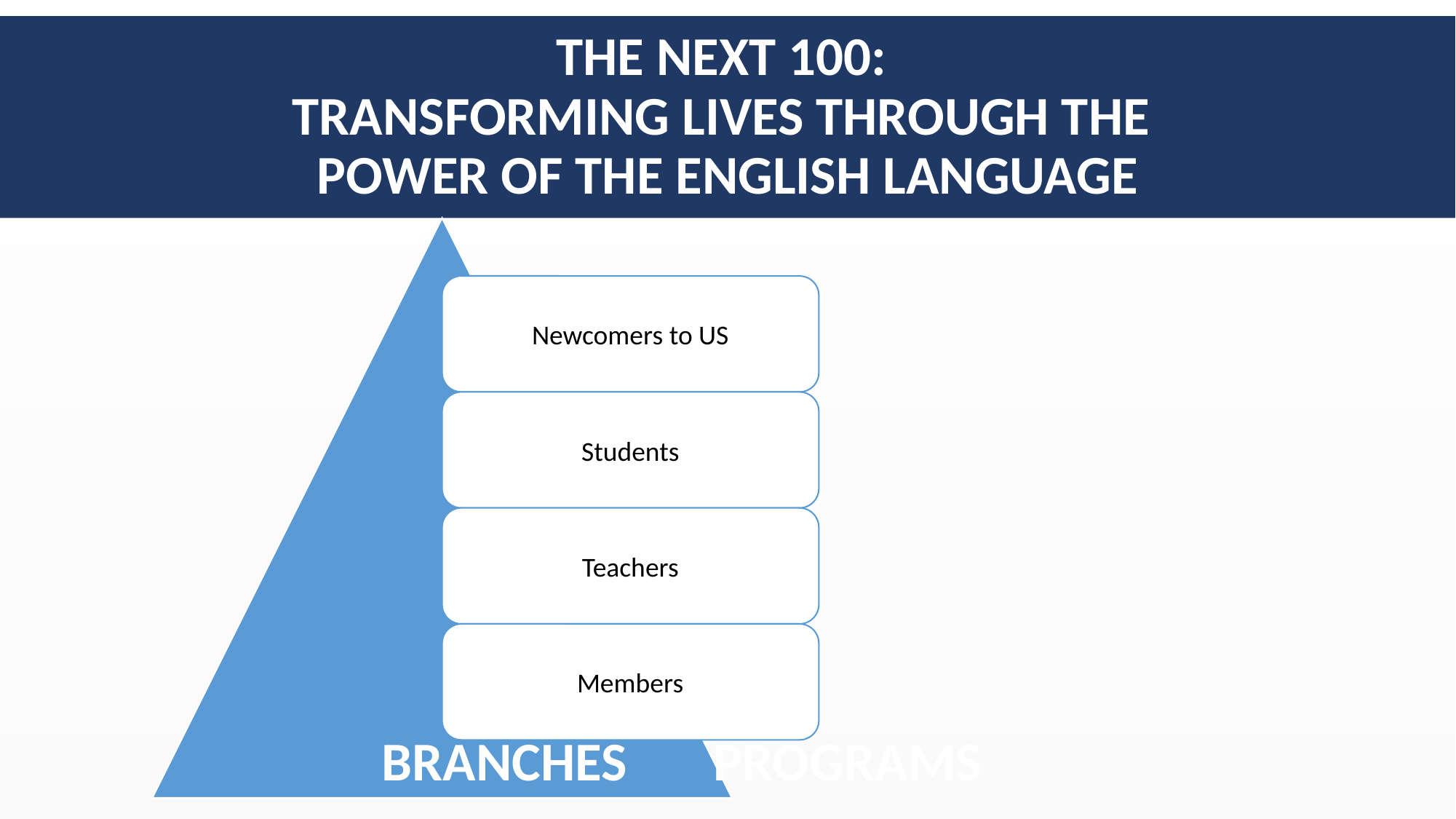

# THE NEXT 100: TRANSFORMING LIVES THROUGH THE POWER OF the English LANGUAGE
Newcomers to US
Students
Teachers
Members

BRANCHES       PROGRAMS